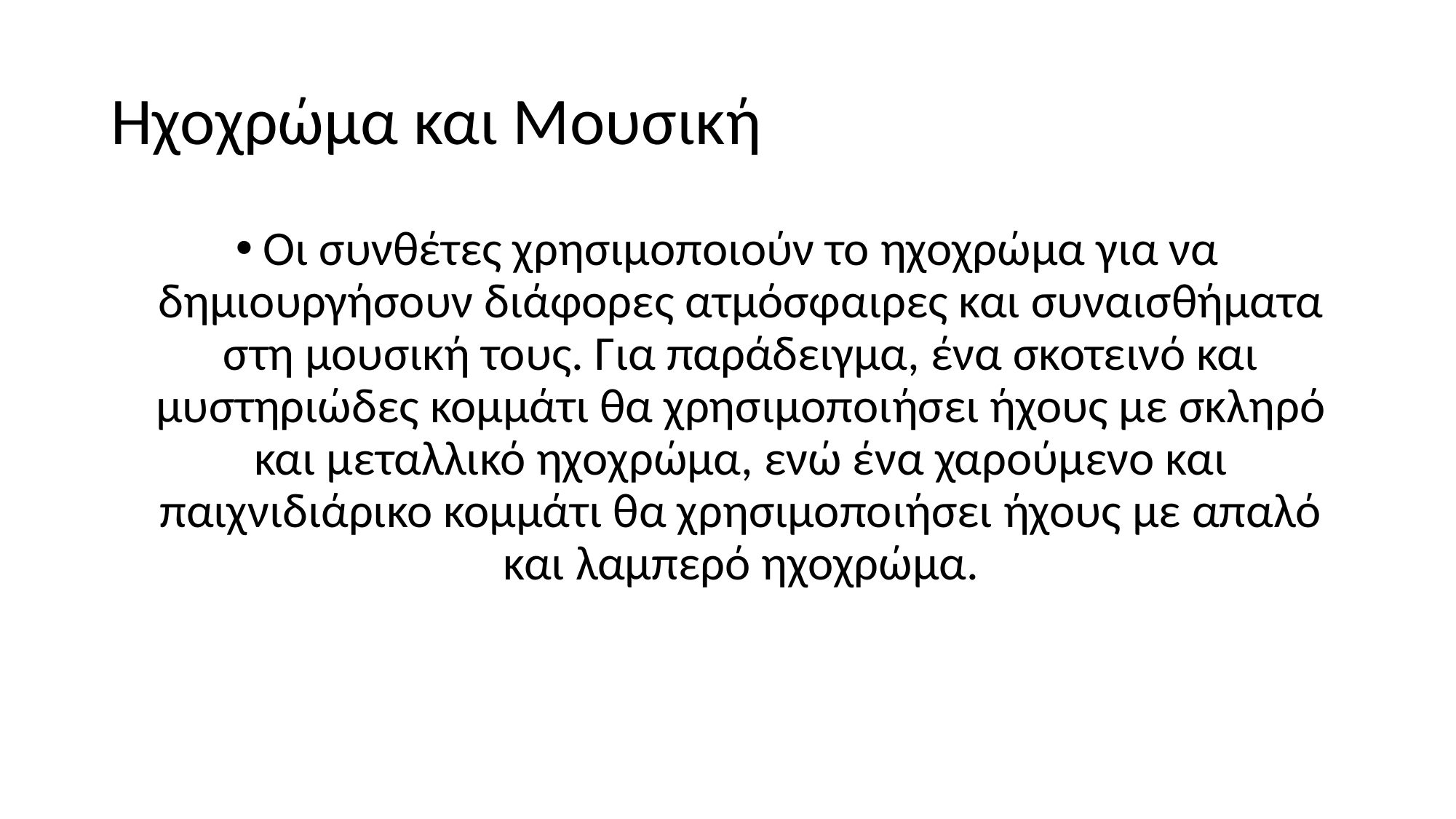

# Ηχοχρώμα και Μουσική
Οι συνθέτες χρησιμοποιούν το ηχοχρώμα για να δημιουργήσουν διάφορες ατμόσφαιρες και συναισθήματα στη μουσική τους. Για παράδειγμα, ένα σκοτεινό και μυστηριώδες κομμάτι θα χρησιμοποιήσει ήχους με σκληρό και μεταλλικό ηχοχρώμα, ενώ ένα χαρούμενο και παιχνιδιάρικο κομμάτι θα χρησιμοποιήσει ήχους με απαλό και λαμπερό ηχοχρώμα.